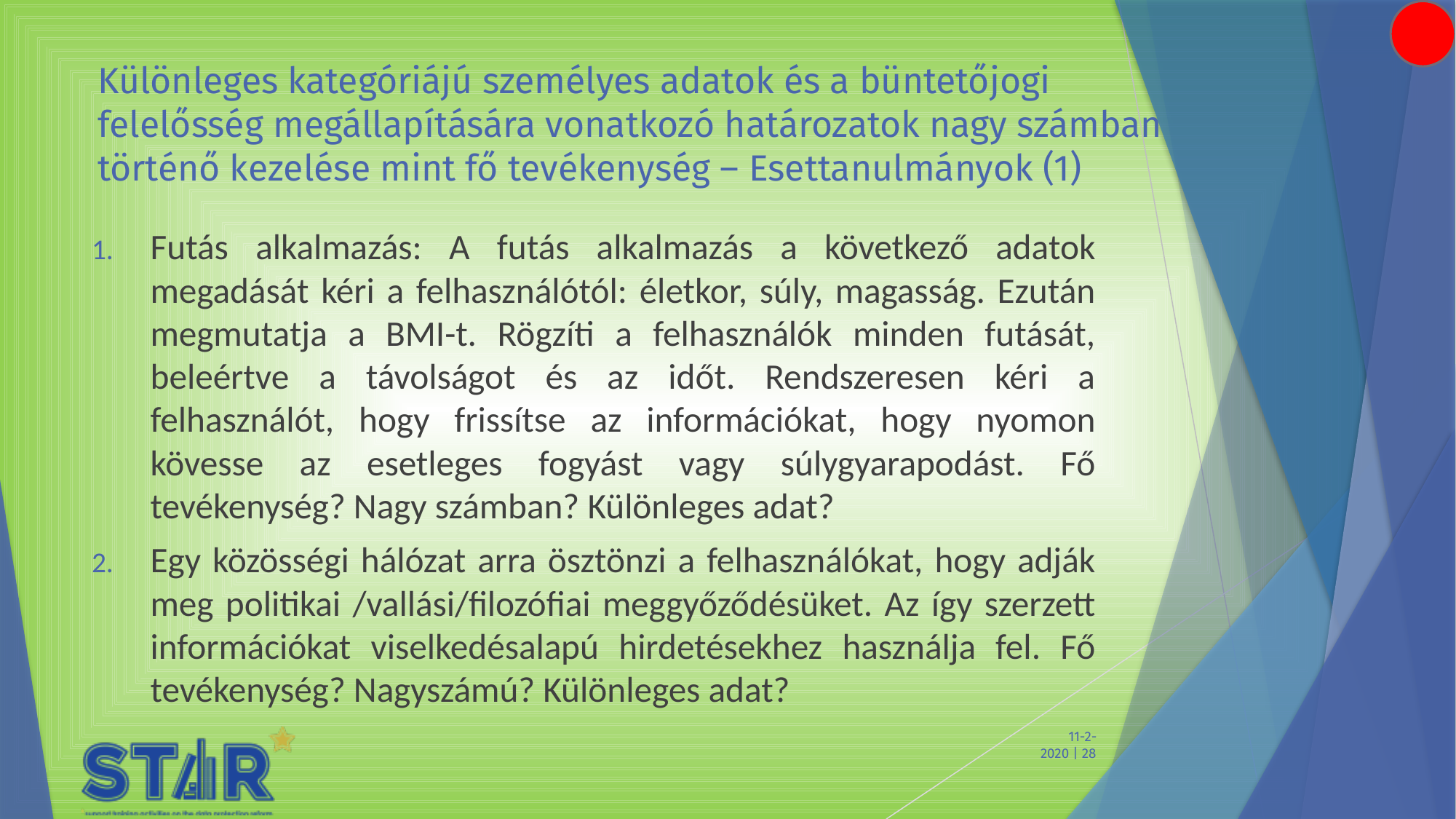

# Különleges kategóriájú személyes adatok és a büntetőjogi felelősség megállapítására vonatkozó határozatok nagy számban történő kezelése mint fő tevékenység – Esettanulmányok (1)
Futás alkalmazás: A futás alkalmazás a következő adatok megadását kéri a felhasználótól: életkor, súly, magasság. Ezután megmutatja a BMI-t. Rögzíti a felhasználók minden futását, beleértve a távolságot és az időt. Rendszeresen kéri a felhasználót, hogy frissítse az információkat, hogy nyomon kövesse az esetleges fogyást vagy súlygyarapodást. Fő tevékenység? Nagy számban? Különleges adat?
Egy közösségi hálózat arra ösztönzi a felhasználókat, hogy adják meg politikai /vallási/filozófiai meggyőződésüket. Az így szerzett információkat viselkedésalapú hirdetésekhez használja fel. Fő tevékenység? Nagyszámú? Különleges adat?

 11-2-2020 | 28